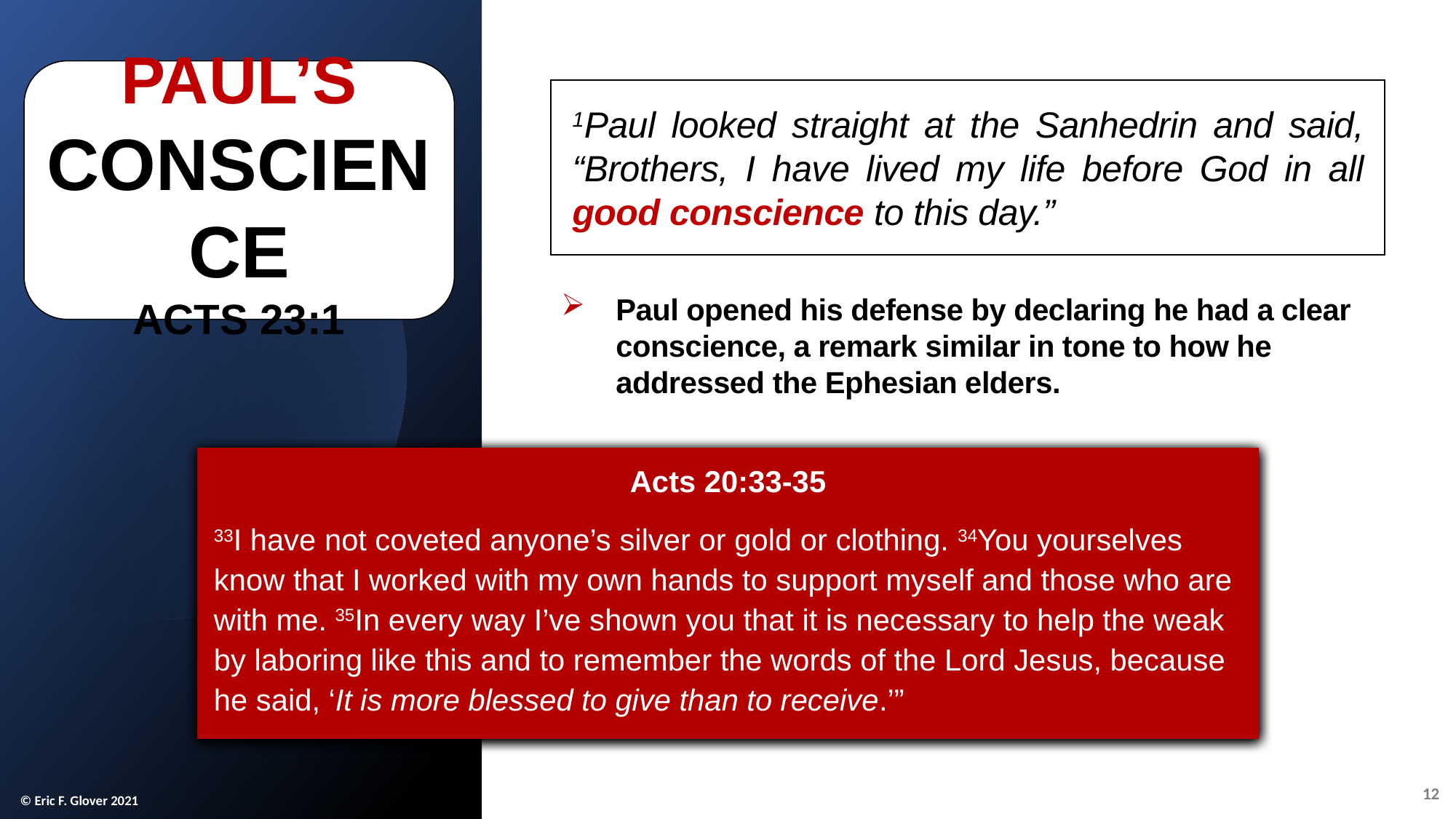

Paul’s Conscience
Acts 23:1
1Paul looked straight at the Sanhedrin and said, “Brothers, I have lived my life before God in all good conscience to this day.”

Paul opened his defense by declaring he had a clear conscience, a remark similar in tone to how he addressed the Ephesian elders.
Acts 20:18-20
18When they came to him, he said to them, “You know, from the first day I set foot in Asia, how I was with you the whole time, 19serving the Lord with all humility, with tears, and during the trials that came to me through the plots of the Jews. 20You know that I did not hesitate to proclaim anything to you that was profitable and to teach you publicly and from house to house.
Acts 20:33-35
33I have not coveted anyone’s silver or gold or clothing. 34You yourselves know that I worked with my own hands to support myself and those who are with me. 35In every way I’ve shown you that it is necessary to help the weak by laboring like this and to remember the words of the Lord Jesus, because he said, ‘It is more blessed to give than to receive.’”
12
© Eric F. Glover 2021